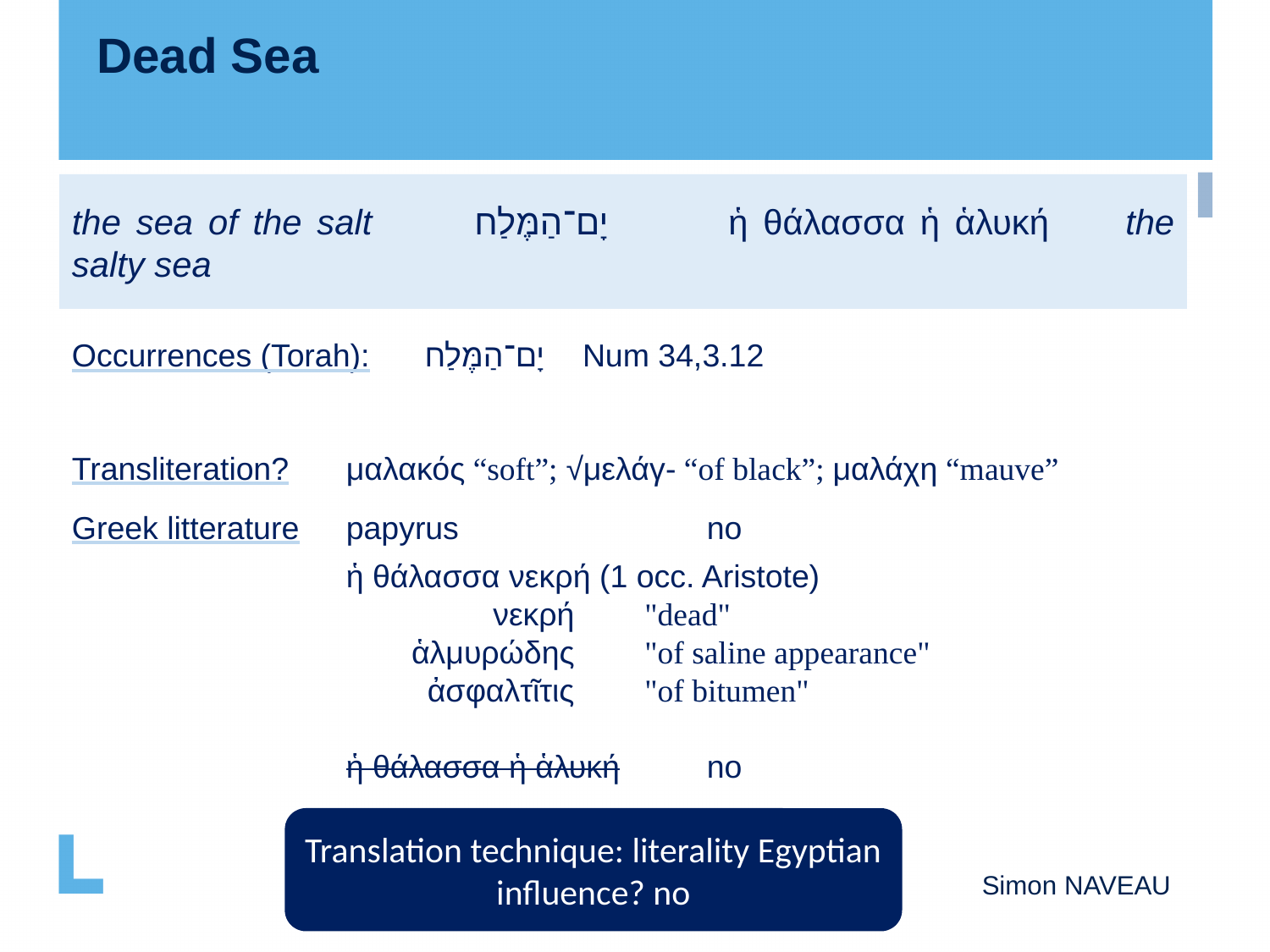

Dead Sea
the sea of the salt	יָם־הַמֶּלַח	ἡ θάλασσα ἡ ἁλυκή	the salty sea
Occurrences (Torah):	יָם־הַמֶּלַח	Num 34,3.12
Transliteration?		μαλακός “soft”; √μελάγ- “of black”; μαλάχη “mauve”
Greek litterature	papyrus 				no
	ἡ θάλασσα νεκρή (1 occ. Aristote)
		νεκρή 	"dead"
		ἁλμυρώδης 	"of saline appearance"
		ἀσφαλτῖτις 	"of bitumen"

 	ἡ θάλασσα ἡ ἁλυκή 	no

Translation technique: literality Egyptian influence? no
Simon NAVEAU